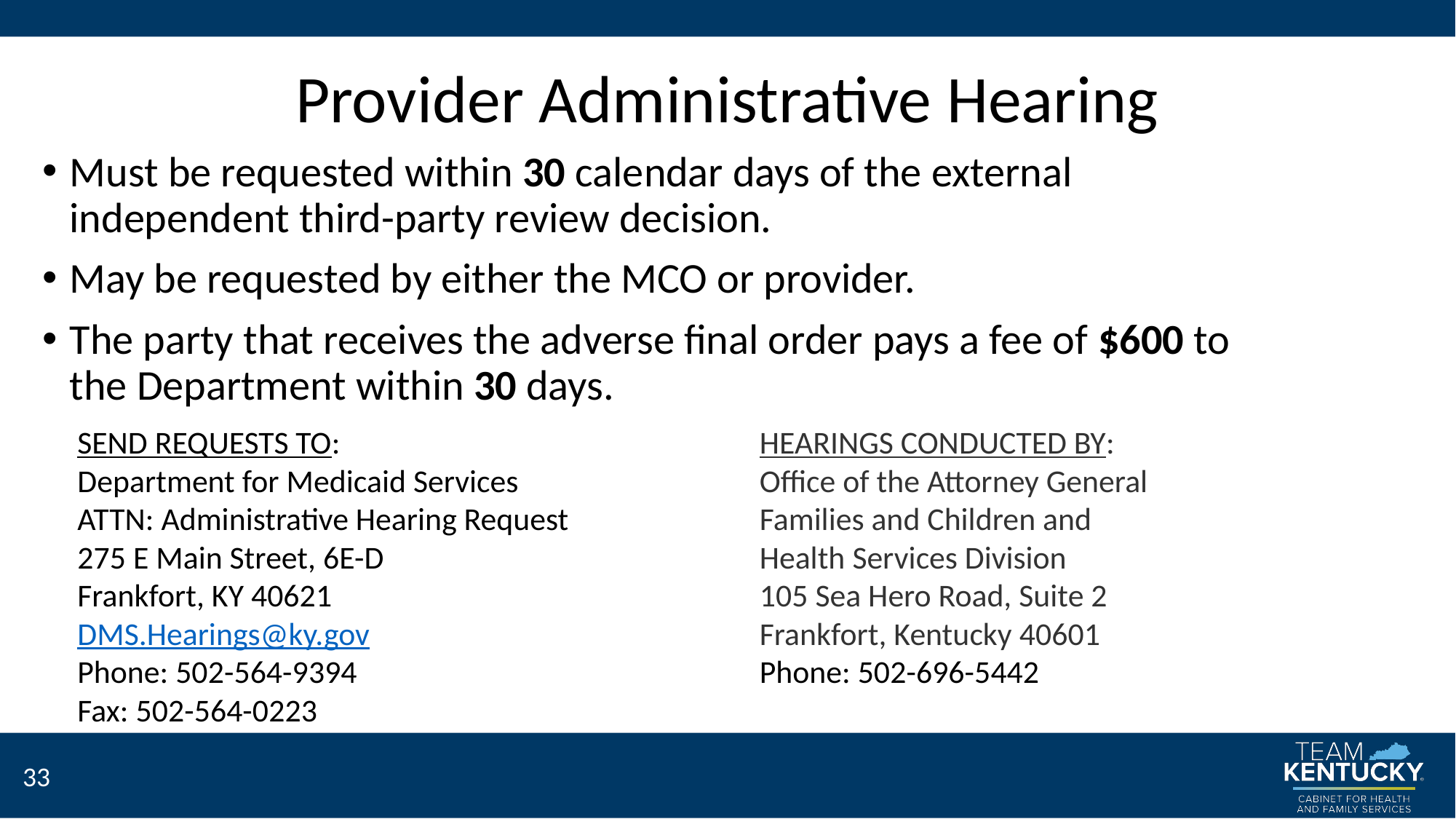

# Provider Administrative Hearing
Must be requested within 30 calendar days of the external independent third-party review decision.
May be requested by either the MCO or provider.
The party that receives the adverse final order pays a fee of $600 to the Department within 30 days.

SEND REQUESTS TO:
Department for Medicaid Services
ATTN: Administrative Hearing Request
275 E Main Street, 6E-D
Frankfort, KY 40621
DMS.Hearings@ky.gov
Phone: 502-564-9394
Fax: 502-564-0223
HEARINGS CONDUCTED BY:
Office of the Attorney General
Families and Children and
Health Services Division
105 Sea Hero Road, Suite 2
Frankfort, Kentucky 40601
Phone: 502-696-5442
33